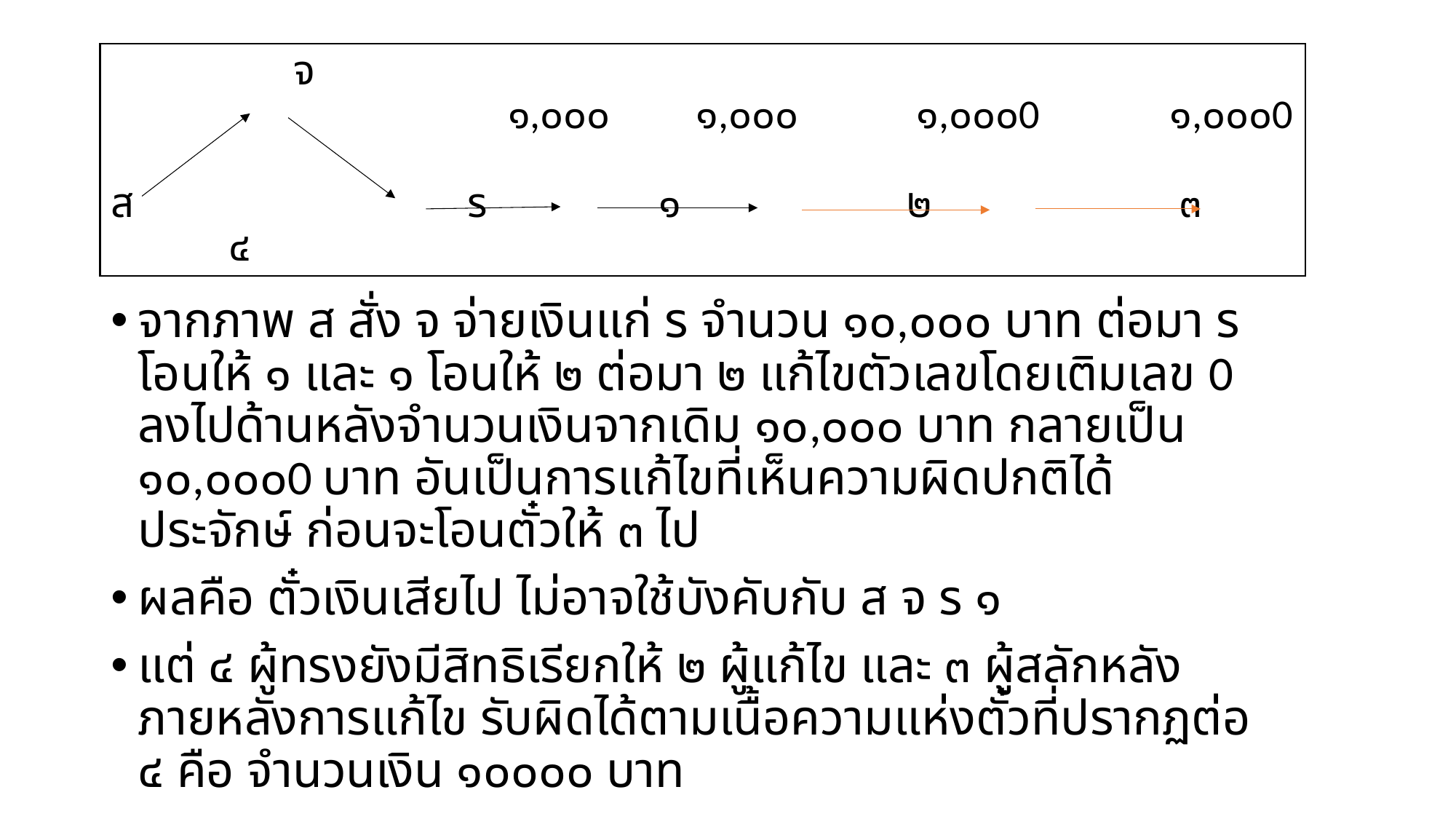

# จ ๑,๐๐๐        ๑,๐๐๐           ๑,๐๐๐0              ๑,๐๐๐0 ส                               ร                ๑                     ๒                       ๓                    ๔
จากภาพ ส สั่ง จ จ่ายเงินแก่ ร จำนวน ๑๐,๐๐๐ บาท ต่อมา ร โอนให้ ๑ และ ๑ โอนให้ ๒ ต่อมา ๒ แก้ไขตัวเลขโดยเติมเลข 0 ลงไปด้านหลังจำนวนเงินจากเดิม ๑๐,๐๐๐ บาท กลายเป็น ๑๐,๐๐๐0 บาท อันเป็นการแก้ไขที่เห็นความผิดปกติได้ประจักษ์ ก่อนจะโอนตั๋วให้ ๓ ไป
ผลคือ ตั๋วเงินเสียไป ไม่อาจใช้บังคับกับ ส จ ร ๑
แต่ ๔ ผู้ทรงยังมีสิทธิเรียกให้ ๒ ผู้แก้ไข และ ๓ ผู้สลักหลังภายหลังการแก้ไข รับผิดได้ตามเนื้อความแห่งตั๋วที่ปรากฏต่อ ๔ คือ จำนวนเงิน ๑๐๐๐๐ บาท